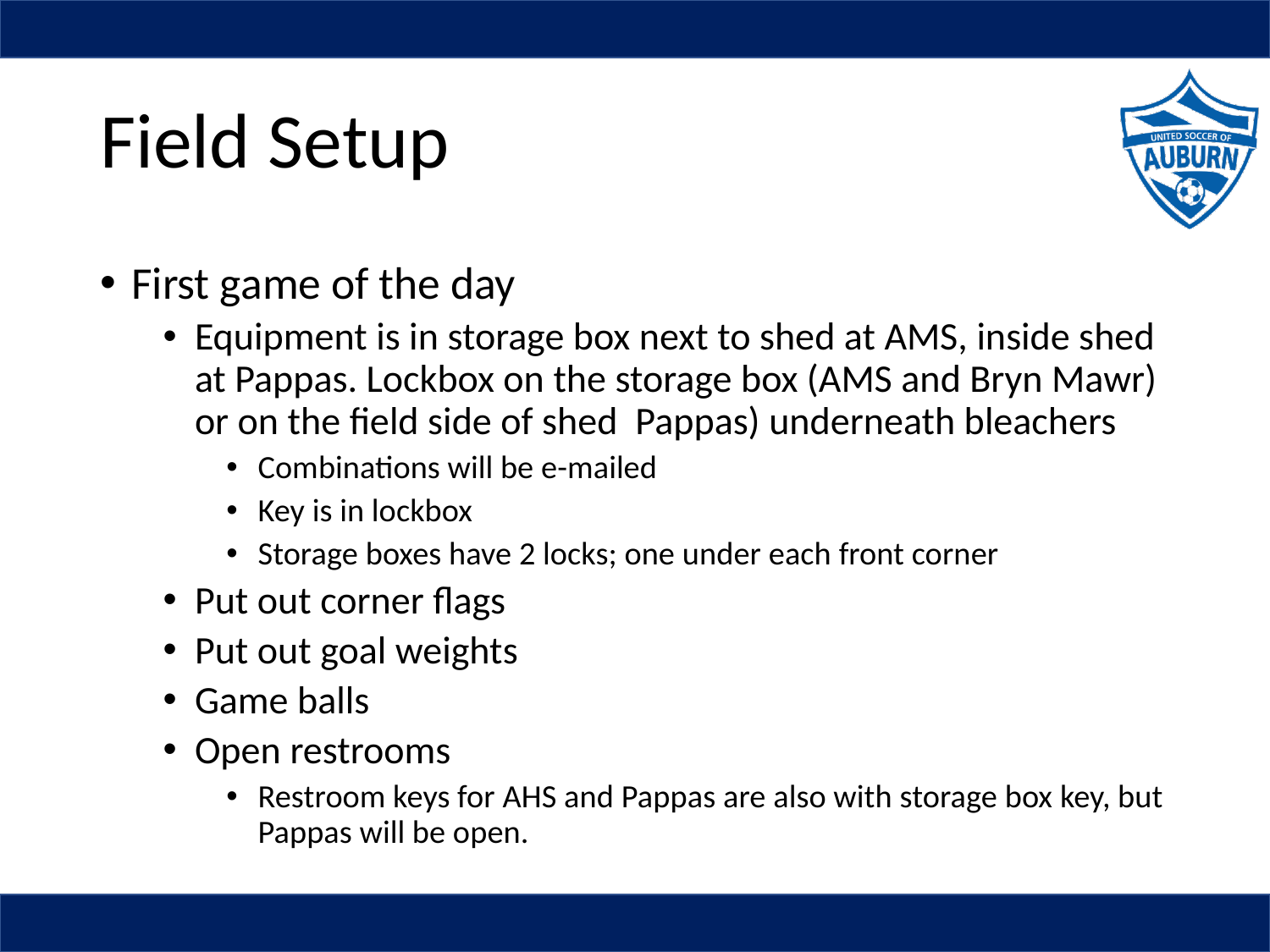

# Field Setup
First game of the day
Equipment is in storage box next to shed at AMS, inside shed at Pappas. Lockbox on the storage box (AMS and Bryn Mawr) or on the field side of shed  Pappas) underneath bleachers
Combinations will be e-mailed
Key is in lockbox
Storage boxes have 2 locks; one under each front corner
Put out corner flags
Put out goal weights
Game balls
Open restrooms
Restroom keys for AHS and Pappas are also with storage box key, but Pappas will be open.